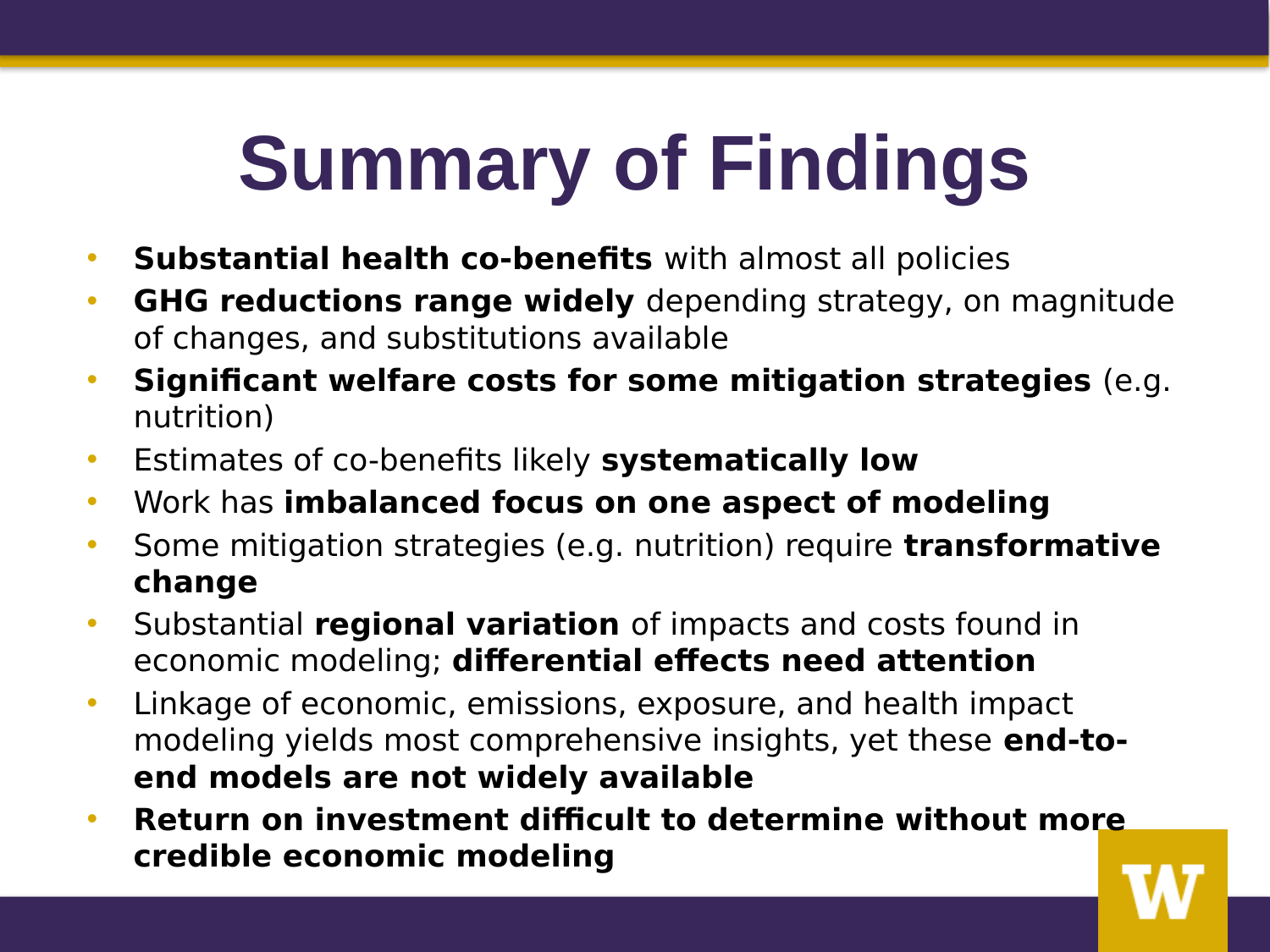

# Summary of Findings
Substantial health co-benefits with almost all policies
GHG reductions range widely depending strategy, on magnitude of changes, and substitutions available
Significant welfare costs for some mitigation strategies (e.g. nutrition)
Estimates of co-benefits likely systematically low
Work has imbalanced focus on one aspect of modeling
Some mitigation strategies (e.g. nutrition) require transformative change
Substantial regional variation of impacts and costs found in economic modeling; differential effects need attention
Linkage of economic, emissions, exposure, and health impact modeling yields most comprehensive insights, yet these end-to-end models are not widely available
Return on investment difficult to determine without more credible economic modeling